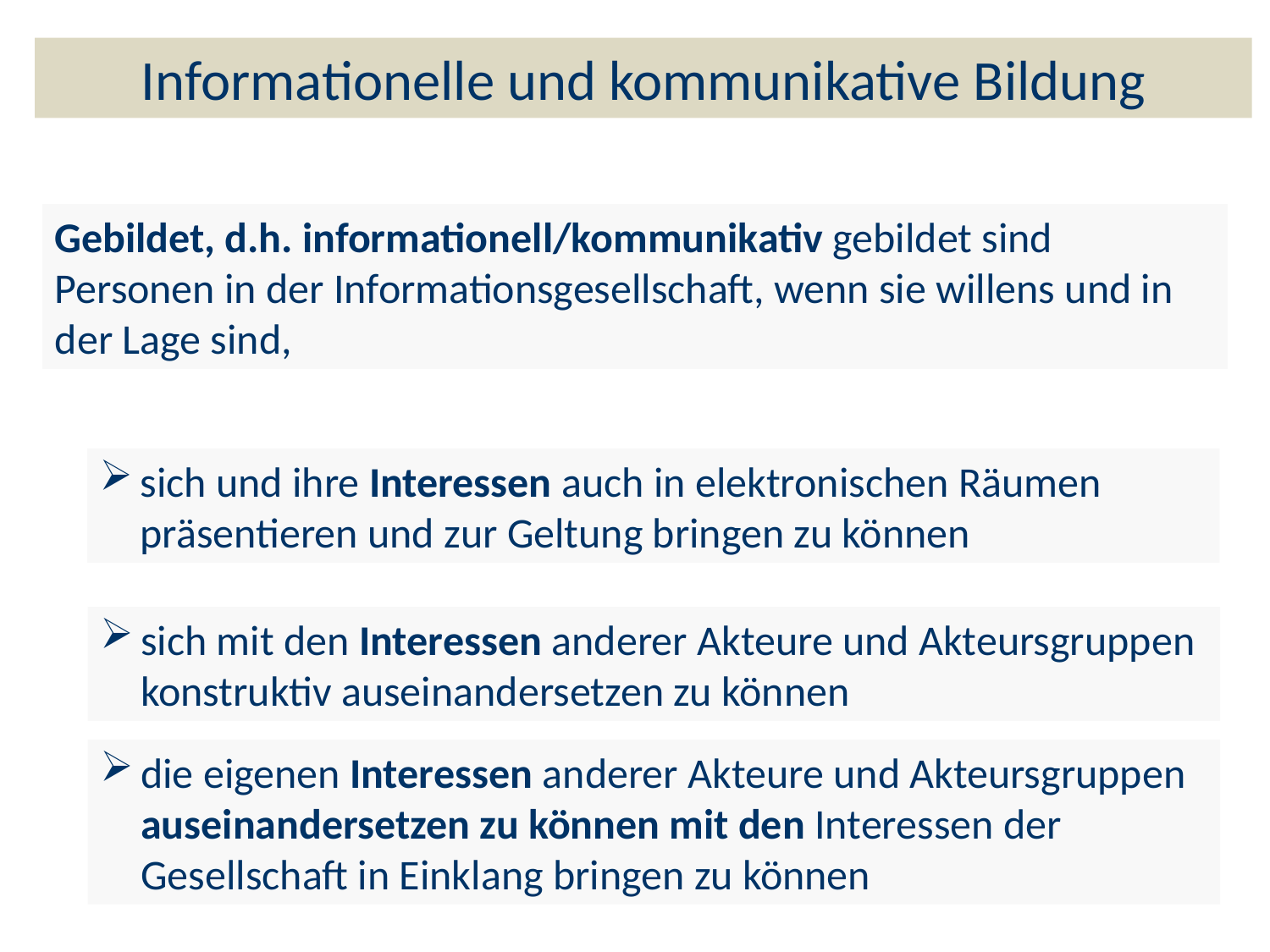

Informationelle und kommunikative Bildung
Gebildet, d.h. informationell/kommunikativ gebildet sind Personen in der Informationsgesellschaft, wenn sie willens und in der Lage sind,
sich und ihre Interessen auch in elektronischen Räumen präsentieren und zur Geltung bringen zu können
sich mit den Interessen anderer Akteure und Akteursgruppen konstruktiv auseinandersetzen zu können
die eigenen Interessen anderer Akteure und Akteursgruppen auseinandersetzen zu können mit den Interessen der Gesellschaft in Einklang bringen zu können